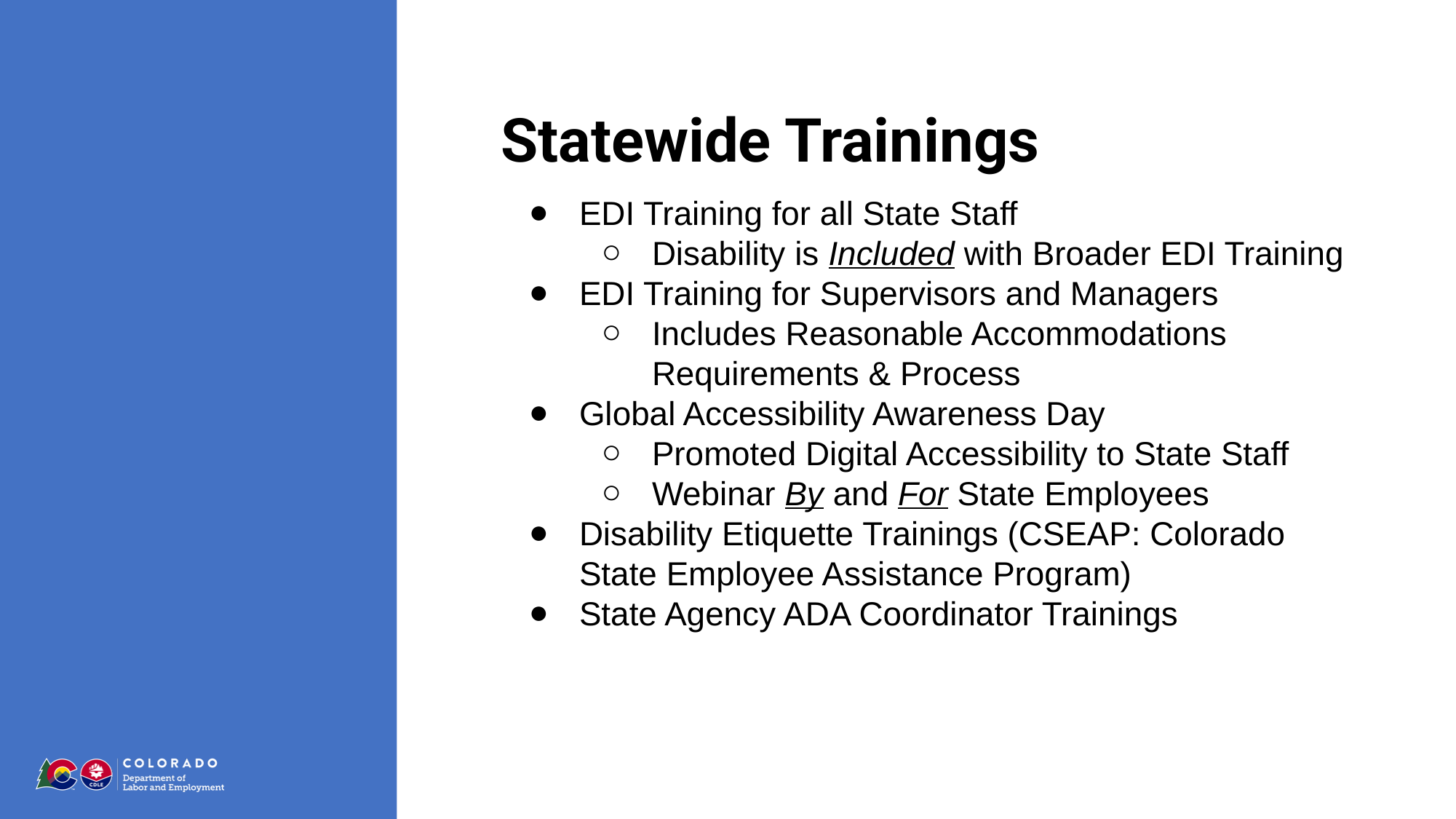

# Statewide Trainings
EDI Training for all State Staff
Disability is Included with Broader EDI Training
EDI Training for Supervisors and Managers
Includes Reasonable Accommodations Requirements & Process
Global Accessibility Awareness Day
Promoted Digital Accessibility to State Staff
Webinar By and For State Employees
Disability Etiquette Trainings (CSEAP: Colorado State Employee Assistance Program)
State Agency ADA Coordinator Trainings